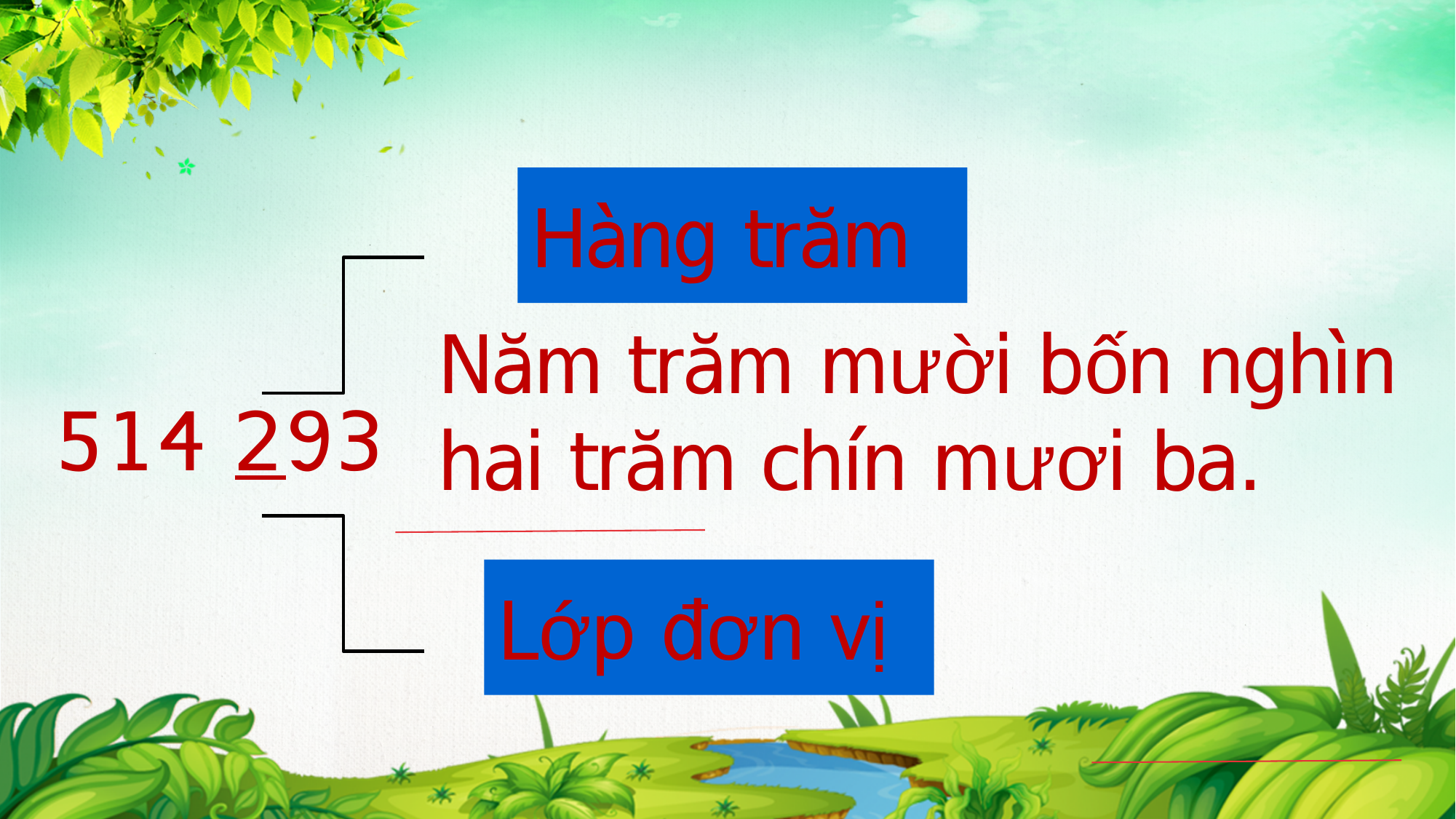

Hàng trăm
Năm trăm mười bốn nghìn hai trăm chín mươi ba.
514 293
Lớp đơn vị